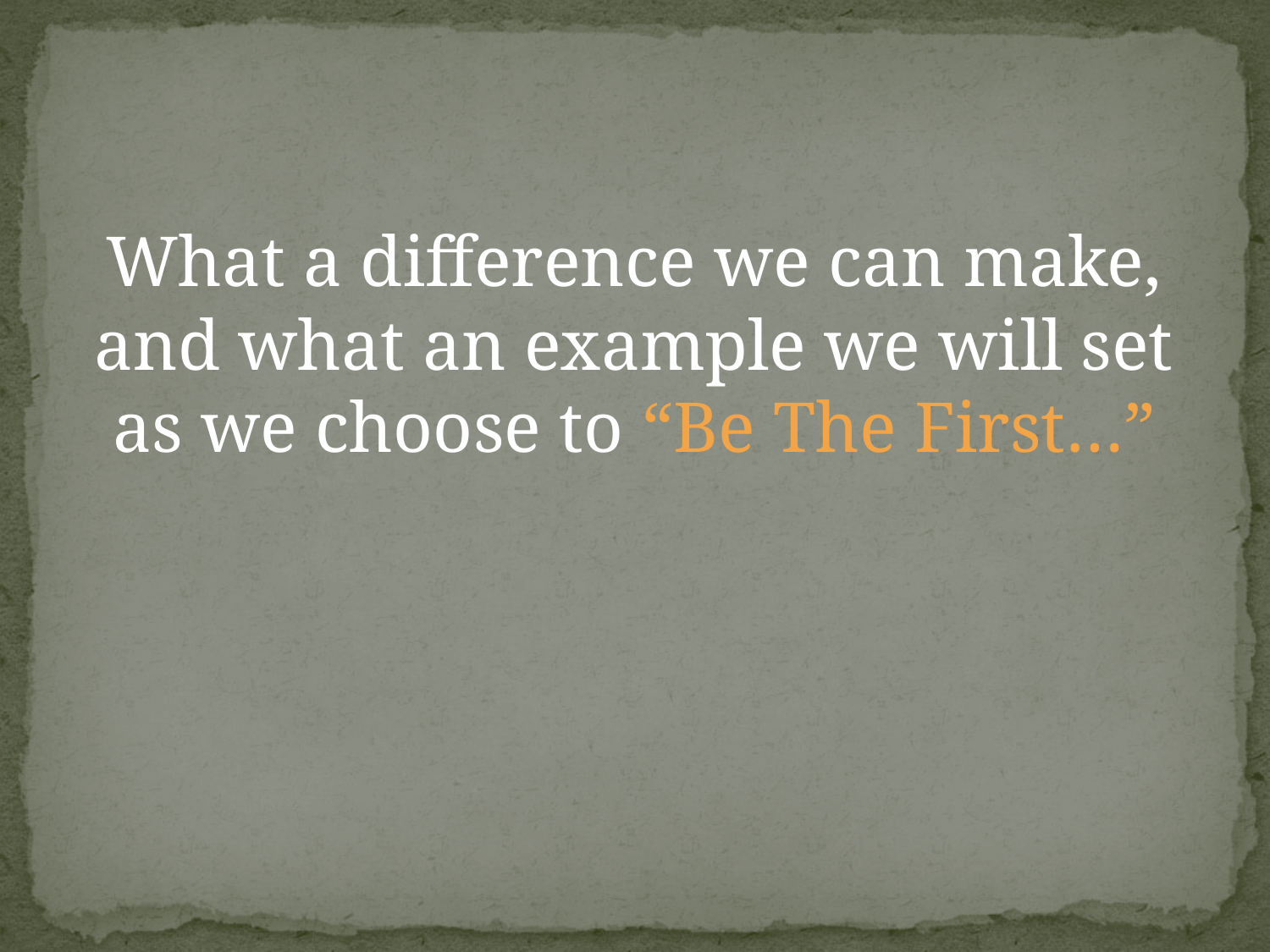

What a difference we can make, and what an example we will set as we choose to “Be The First…”